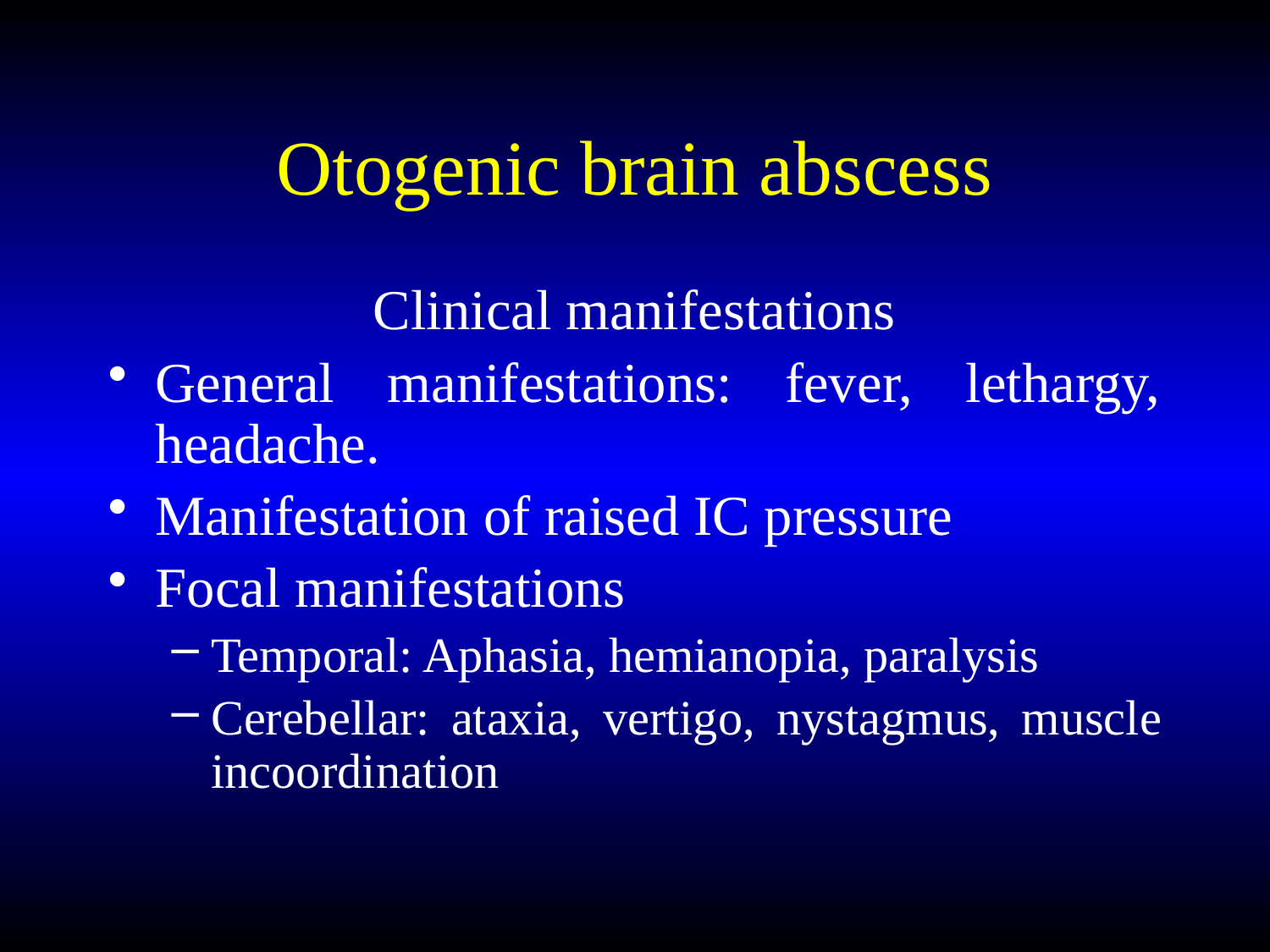

# Otogenic brain abscess
Clinical manifestations
General manifestations: fever, lethargy, headache.
Manifestation of raised IC pressure
Focal manifestations
Temporal: Aphasia, hemianopia, paralysis
Cerebellar: ataxia, vertigo, nystagmus, muscle incoordination